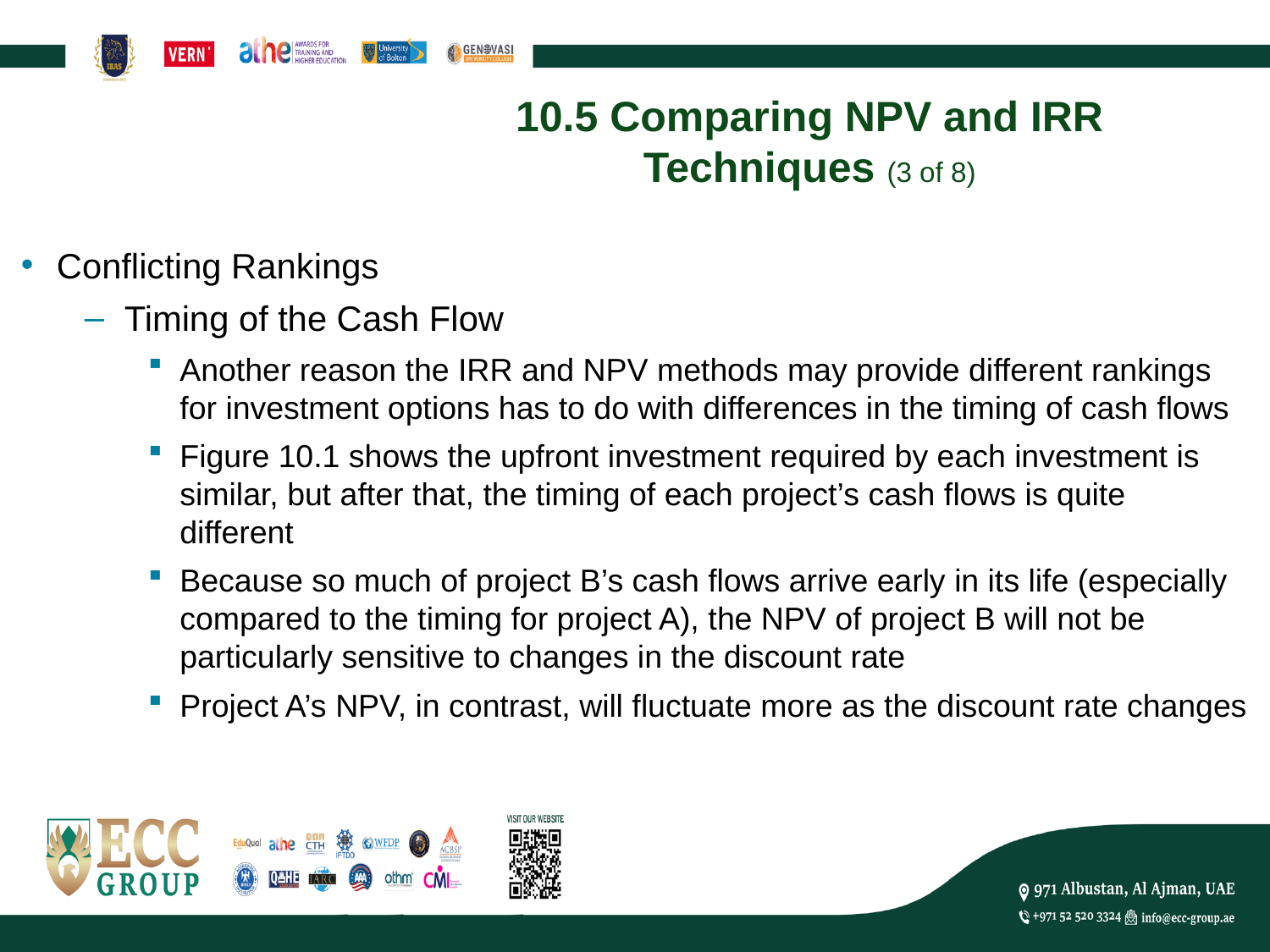

# 10.5 Comparing NPV and IRR Techniques (3 of 8)
Conflicting Rankings
Timing of the Cash Flow
Another reason the IRR and NPV methods may provide different rankings for investment options has to do with differences in the timing of cash flows
Figure 10.1 shows the upfront investment required by each investment is similar, but after that, the timing of each project’s cash flows is quite different
Because so much of project B’s cash flows arrive early in its life (especially compared to the timing for project A), the NPV of project B will not be particularly sensitive to changes in the discount rate
Project A’s NPV, in contrast, will fluctuate more as the discount rate changes